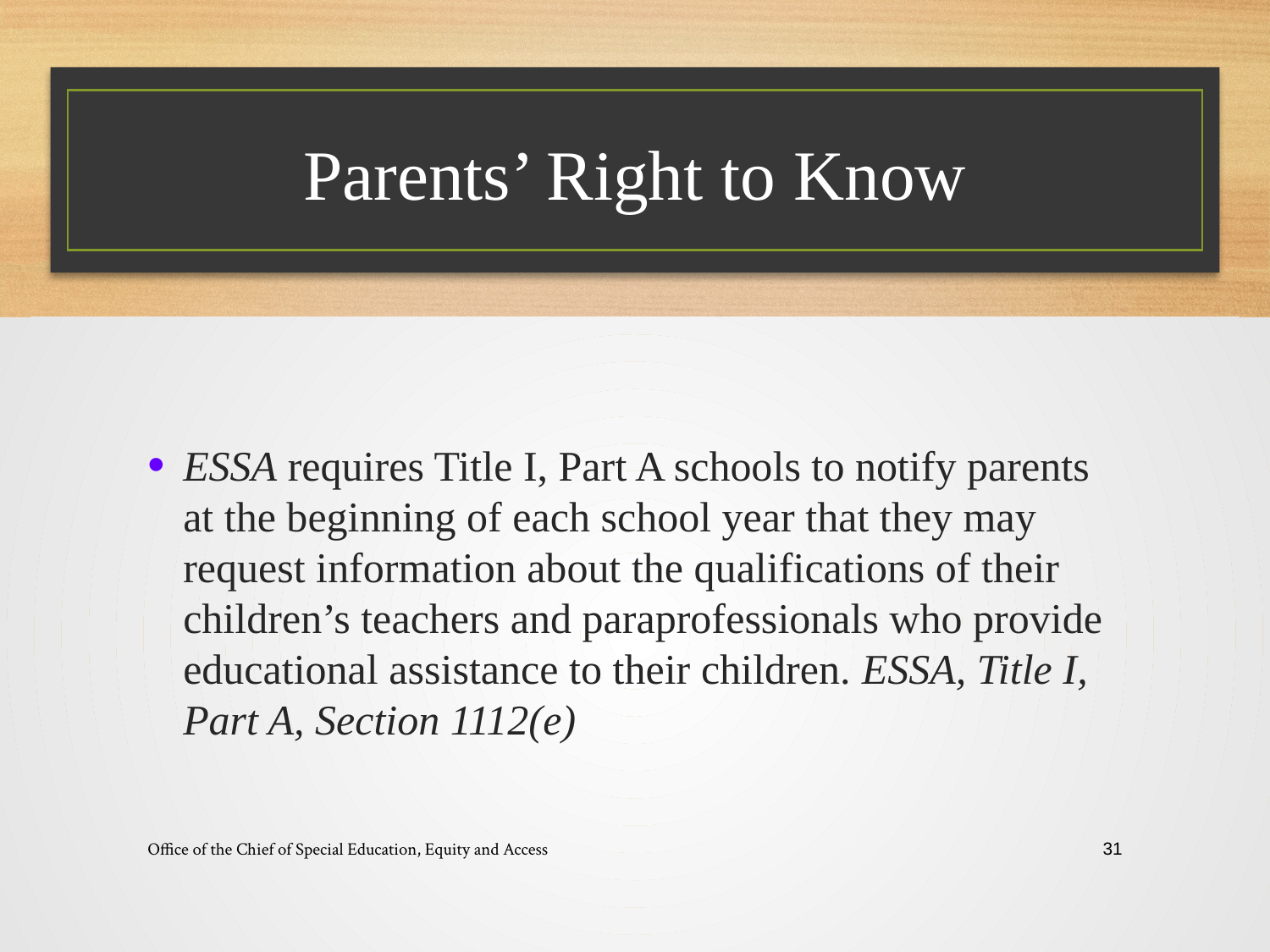

# Parents’ Right to Know

ESSA requires Title I, Part A schools to notify parents at the beginning of each school year that they may request information about the qualifications of their children’s teachers and paraprofessionals who provide educational assistance to their children. ESSA, Title I, Part A, Section 1112(e)

Office of the Chief of Special Education, Equity and Access
31